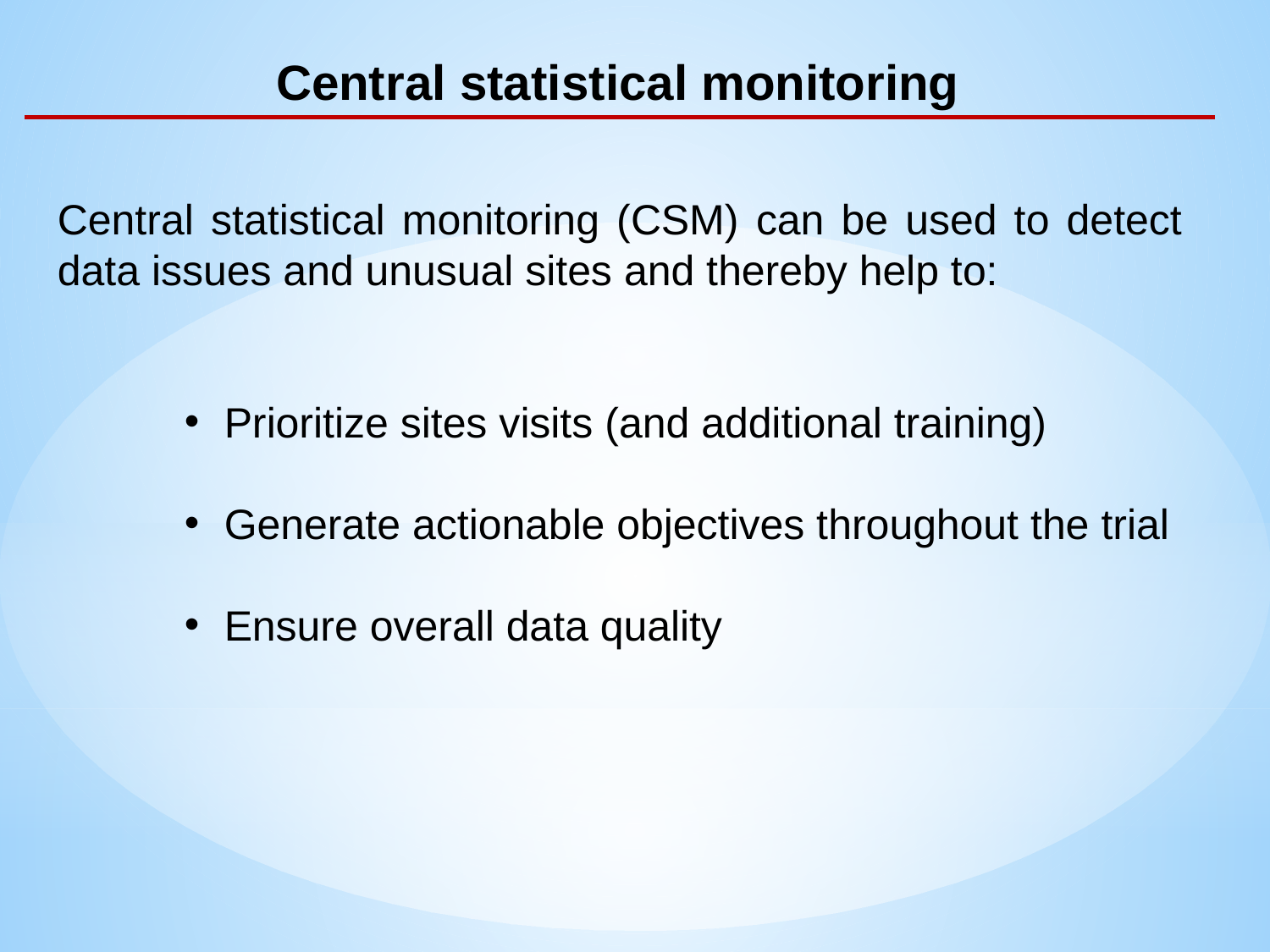

Central statistical monitoring
Central statistical monitoring (CSM) can be used to detect data issues and unusual sites and thereby help to:

Prioritize sites visits (and additional training)

Generate actionable objectives throughout the trial

Ensure overall data quality